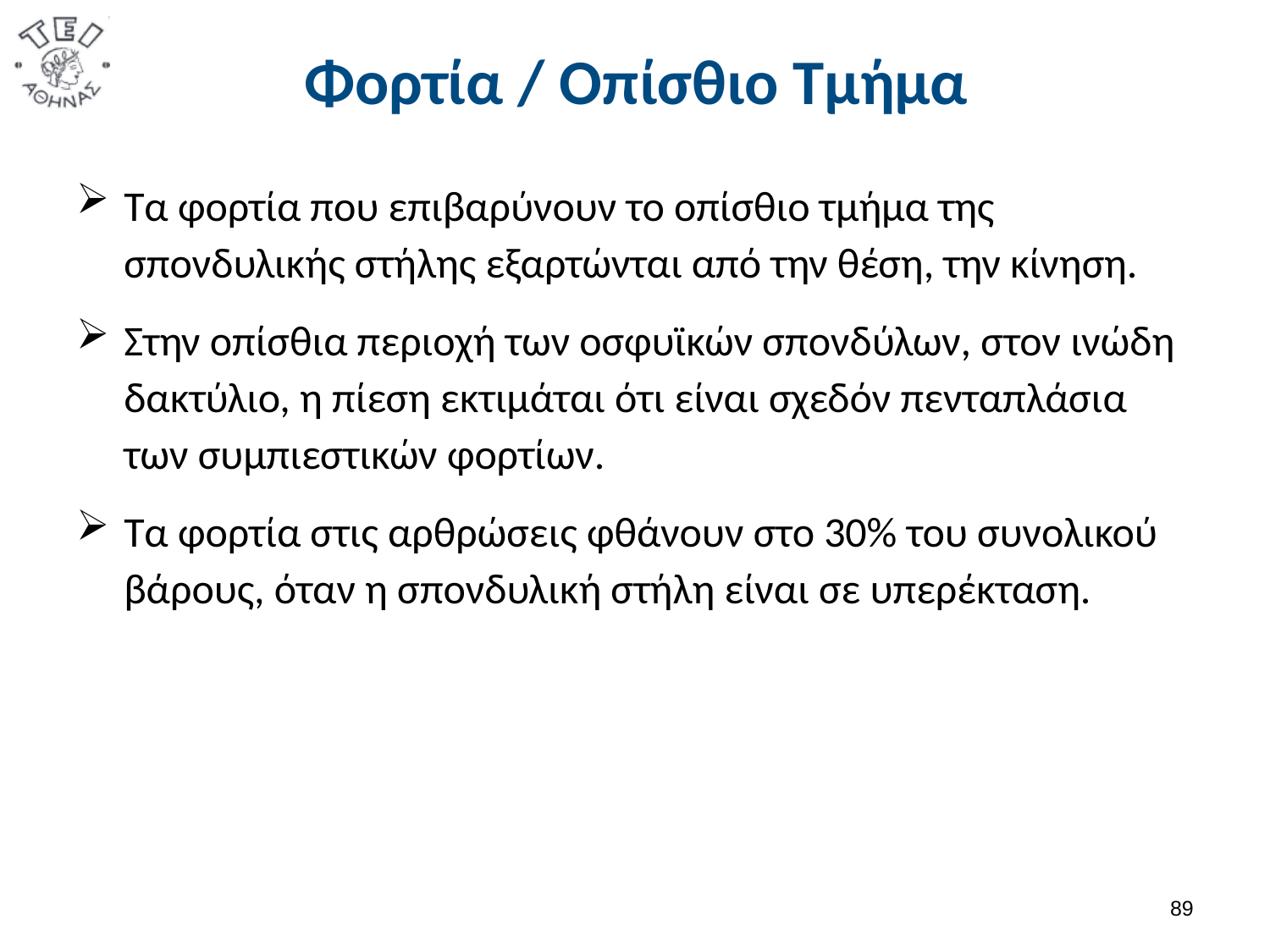

# Φορτία / Οπίσθιο Τμήμα
Τα φορτία που επιβαρύνουν το οπίσθιο τμήμα της σπονδυλικής στήλης εξαρτώνται από την θέση, την κίνηση.
Στην οπίσθια περιοχή των οσφυϊκών σπονδύλων, στον ινώδη δακτύλιο, η πίεση εκτιμάται ότι είναι σχεδόν πενταπλάσια των συμπιεστικών φορτίων.
Τα φορτία στις αρθρώσεις φθάνουν στο 30% του συνολικού βάρους, όταν η σπονδυλική στήλη είναι σε υπερέκταση.

89